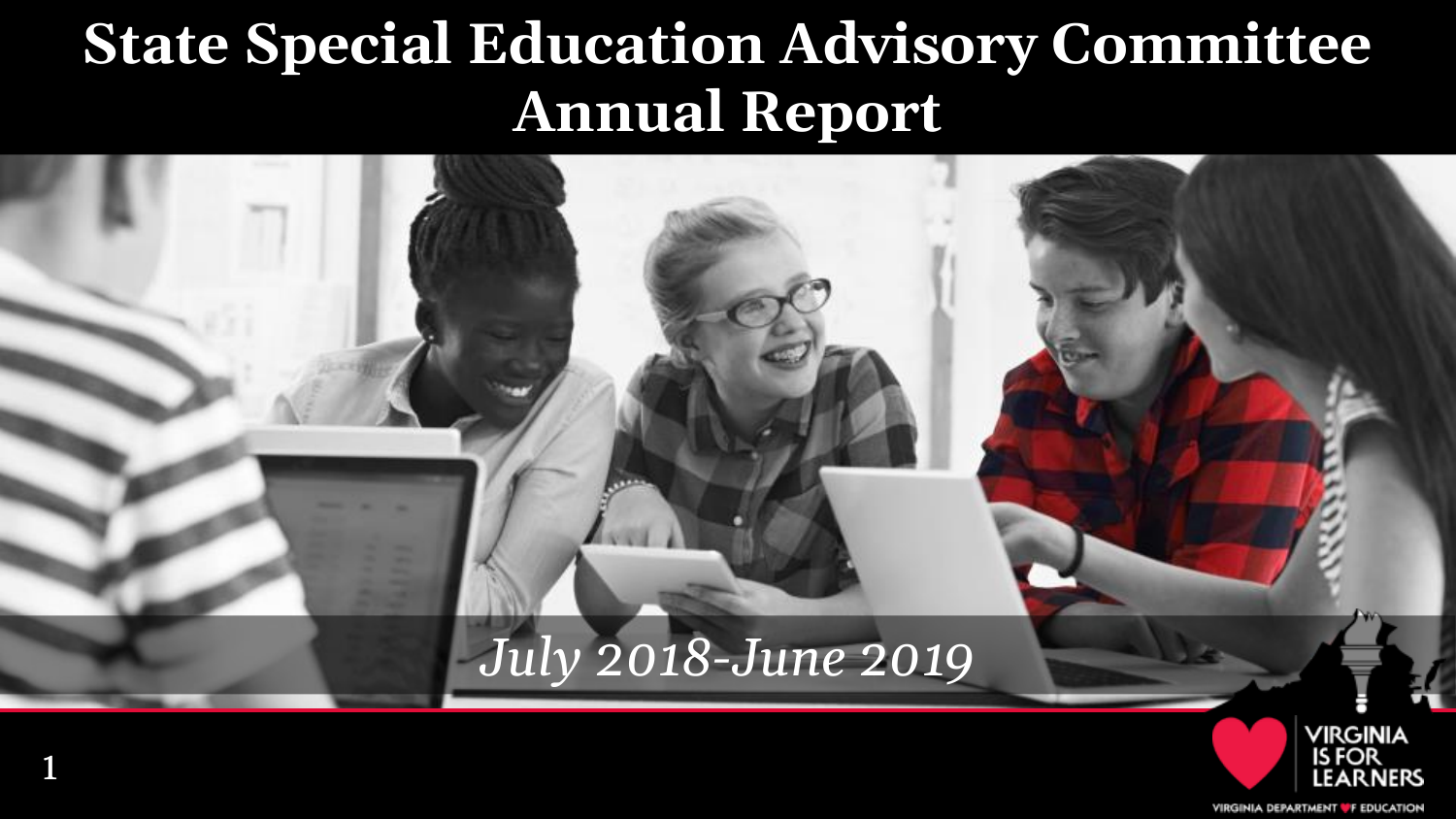

# State Special Education Advisory Committee Annual Report
July 2018-June 2019